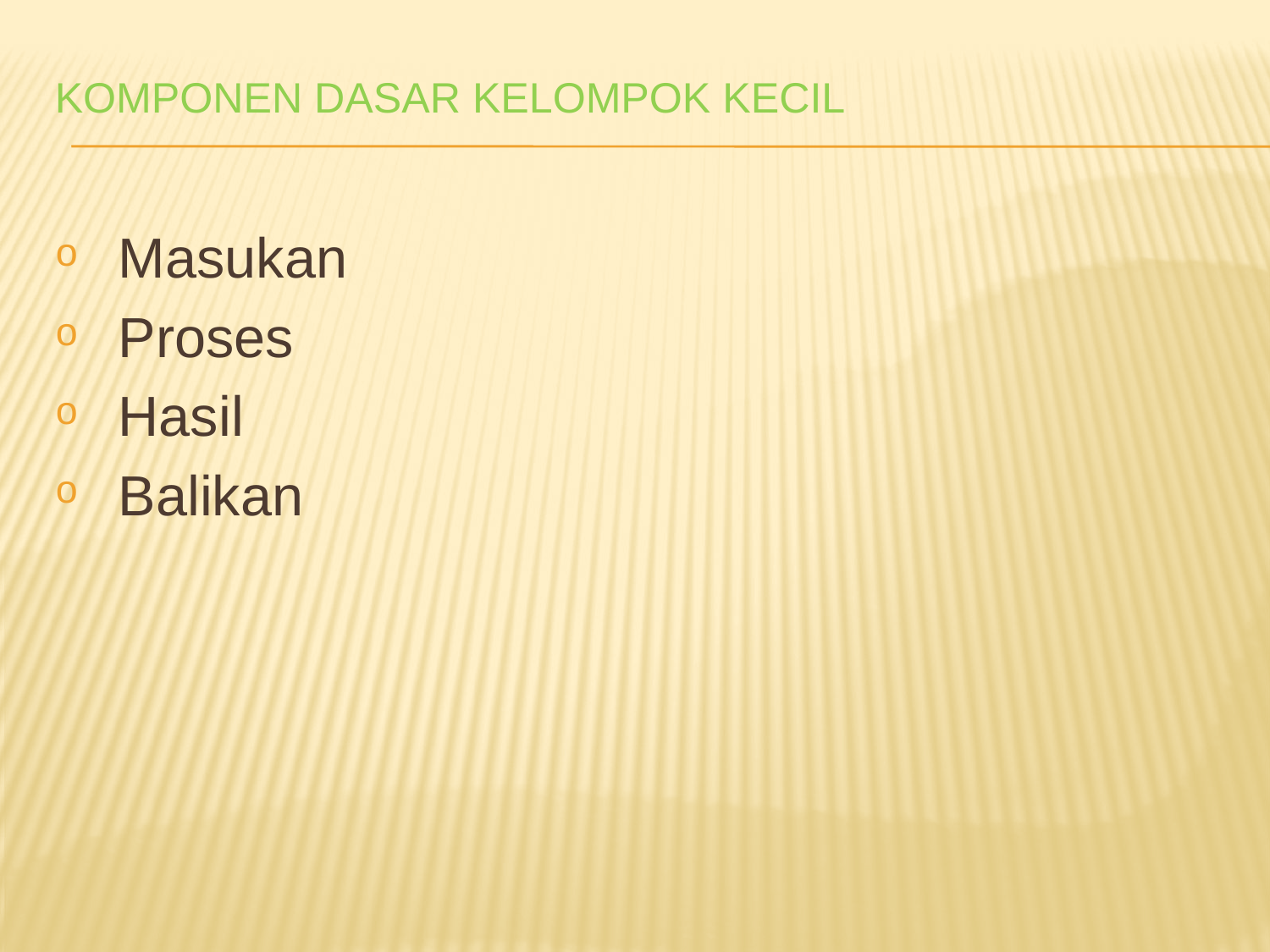

# KOMPONEN DASAR KELOMPOK KECIL
Masukan
Proses
Hasil
Balikan